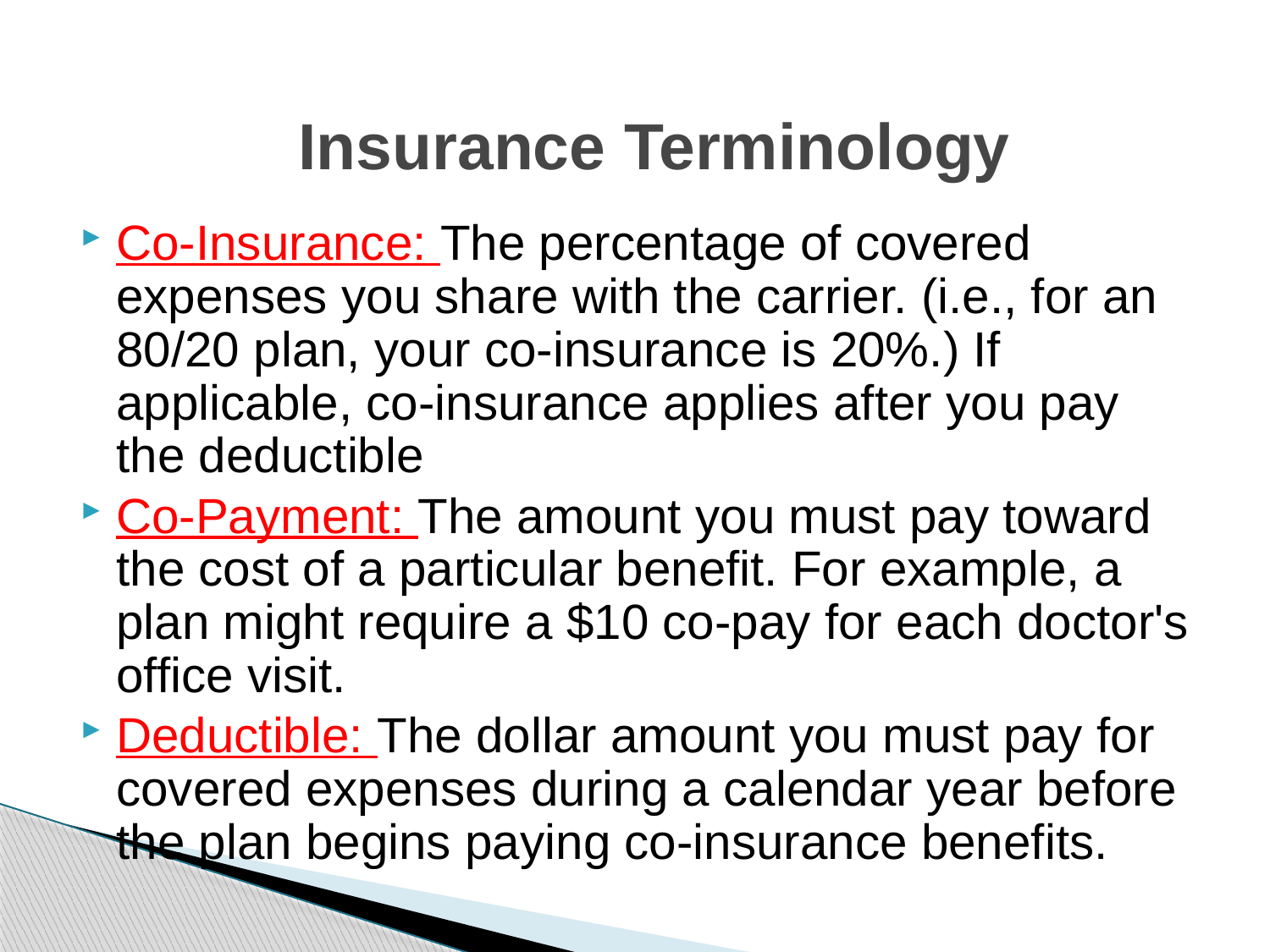

# Insurance Terminology
Co-Insurance: The percentage of covered expenses you share with the carrier. (i.e., for an 80/20 plan, your co-insurance is 20%.) If applicable, co-insurance applies after you pay the deductible
Co-Payment: The amount you must pay toward the cost of a particular benefit. For example, a plan might require a $10 co-pay for each doctor's office visit.
Deductible: The dollar amount you must pay for covered expenses during a calendar year before the plan begins paying co-insurance benefits.